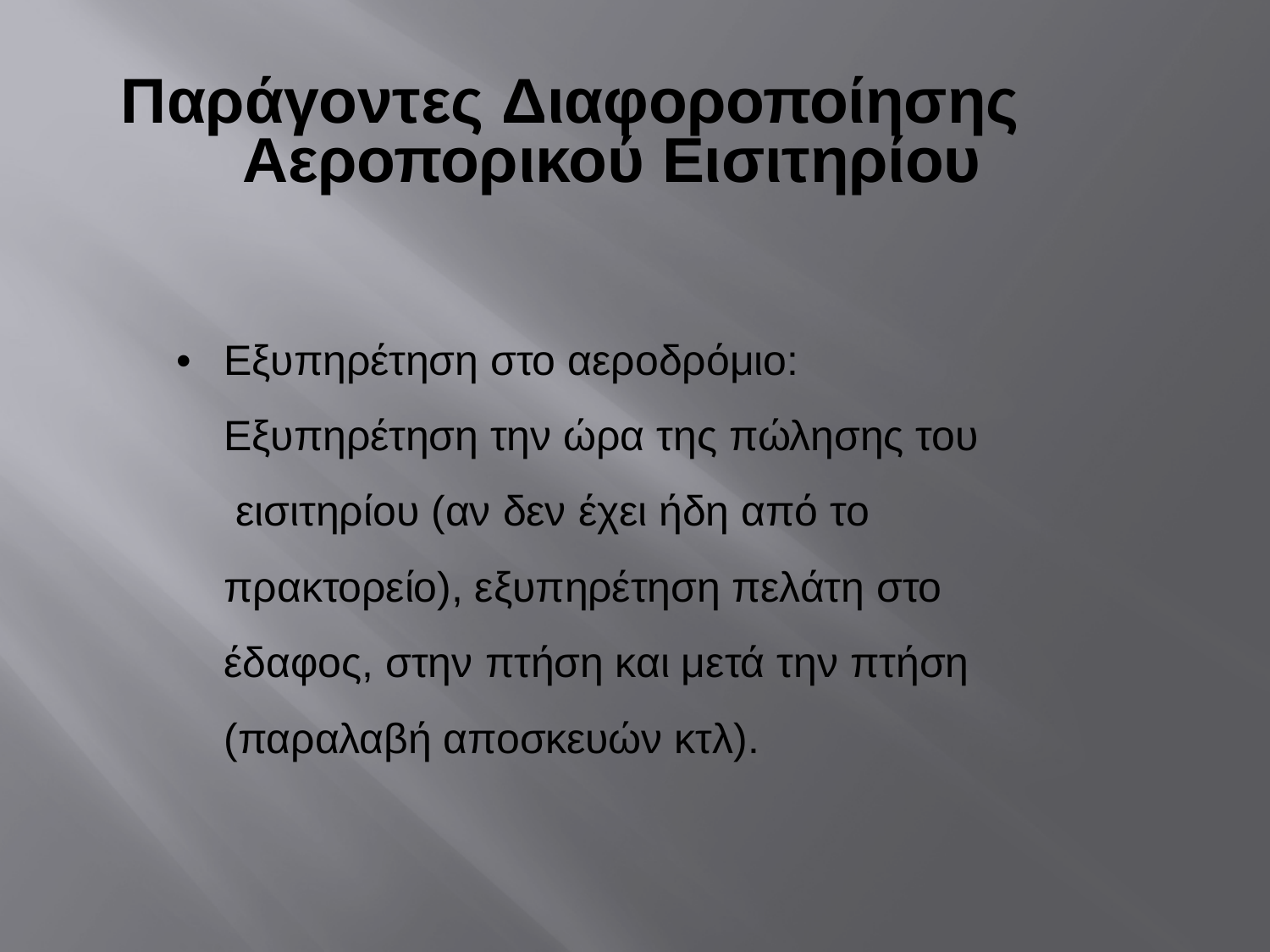

# Παράγοντες Διαφοροποίησης  Αεροπορικού Εισιτηρίου
•	Εξυπηρέτηση στο αεροδρόμιο:  Εξυπηρέτηση την ώρα της πώλησης του  εισιτηρίου (αν δεν έχει ήδη από το  πρακτορείο), εξυπηρέτηση πελάτη στο  έδαφος, στην πτήση και μετά την πτήση  (παραλαβή αποσκευών κτλ).